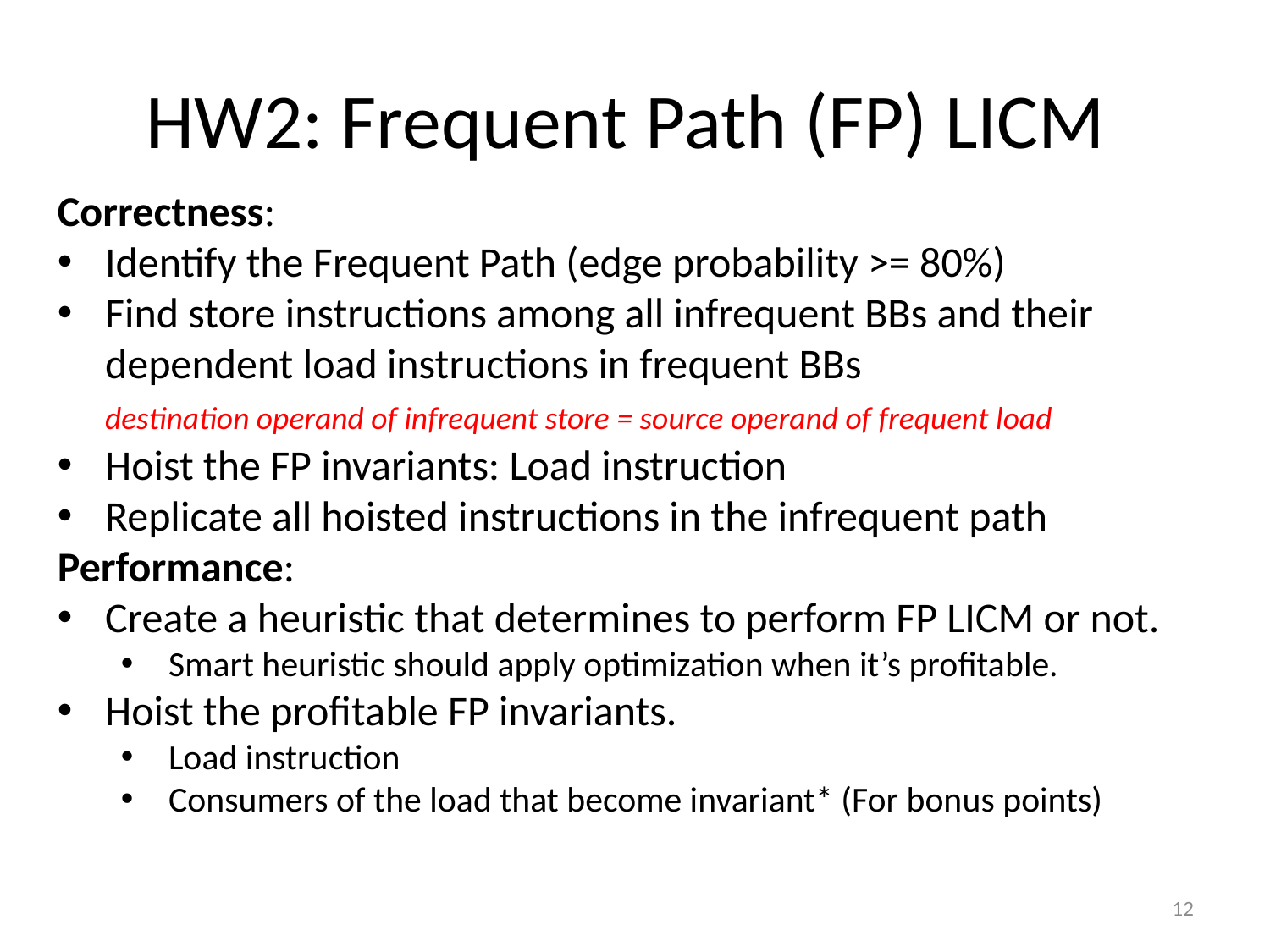

# HW2: Frequent Path (FP) LICM
Correctness:
Identify the Frequent Path (edge probability >= 80%)
Find store instructions among all infrequent BBs and their dependent load instructions in frequent BBs
     destination operand of infrequent store = source operand of frequent load
Hoist the FP invariants: Load instruction
Replicate all hoisted instructions in the infrequent path
Performance:
Create a heuristic that determines to perform FP LICM or not.
Smart heuristic should apply optimization when it’s profitable.
Hoist the profitable FP invariants.
Load instruction
Consumers of the load that become invariant* (For bonus points)

12